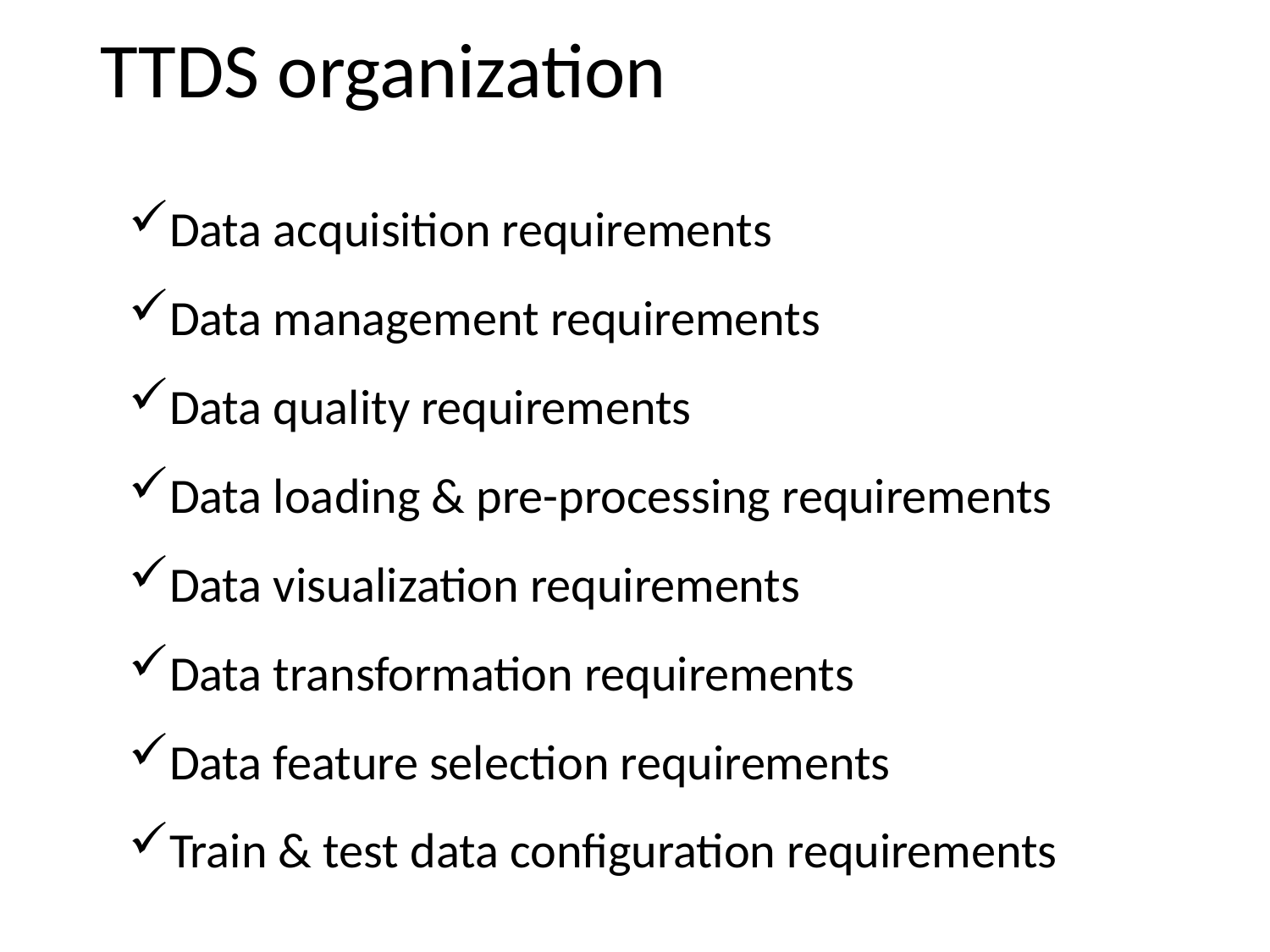

# TTDS organization
Data acquisition requirements
Data management requirements
Data quality requirements
Data loading & pre-processing requirements
Data visualization requirements
Data transformation requirements
Data feature selection requirements
Train & test data configuration requirements